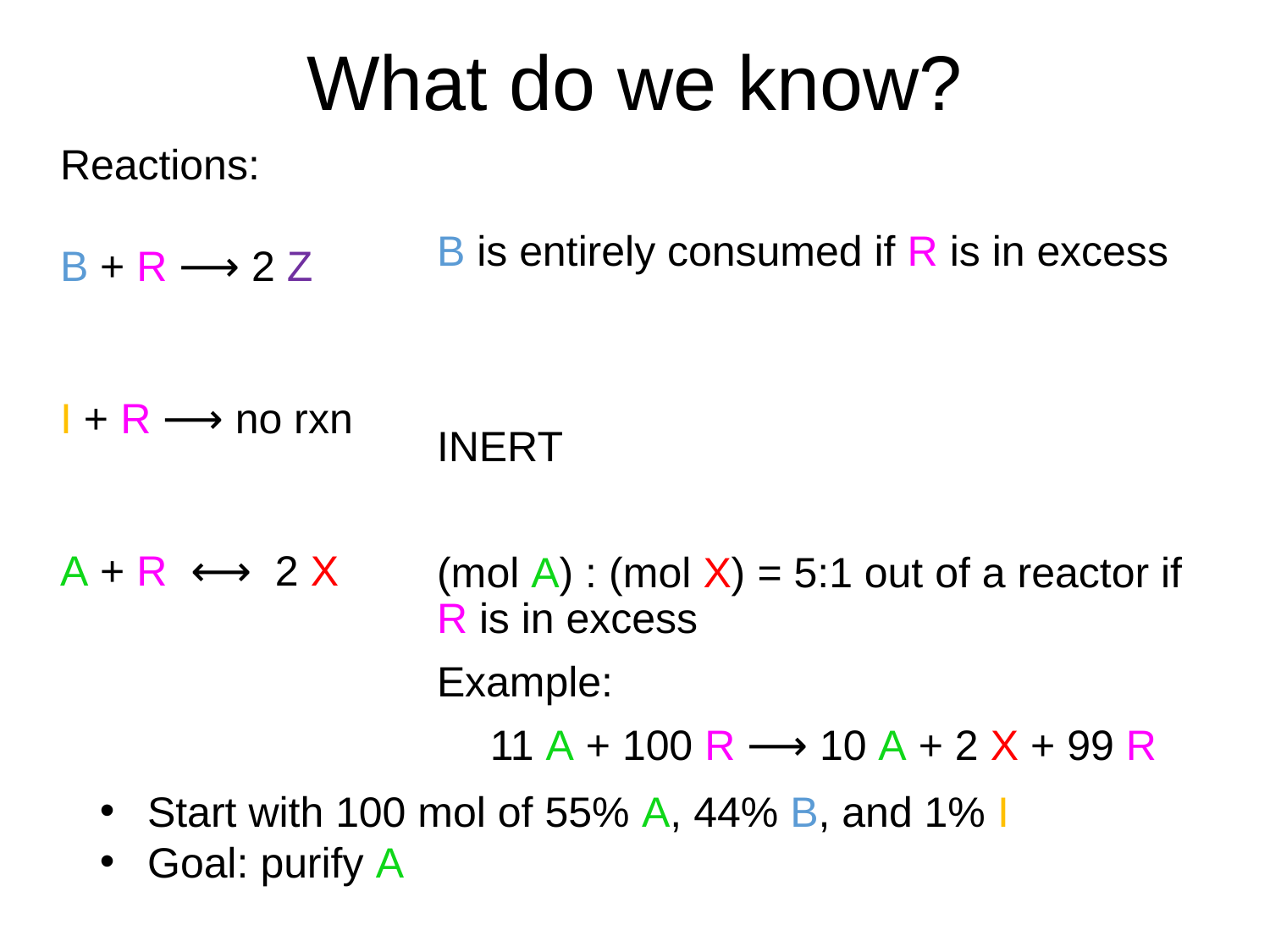

# What do we know?
Reactions:

B + R ⟶ 2 Z

I + R ⟶ no rxn

A + R  ⟷  2 X

B is entirely consumed if R is in excess

INERT

(mol A) : (mol X) = 5:1 out of a reactor if R is in excess
Example:
11 A + 100 R ⟶ 10 A + 2 X + 99 R
Start with 100 mol of 55% A, 44% B, and 1% I
Goal: purify A